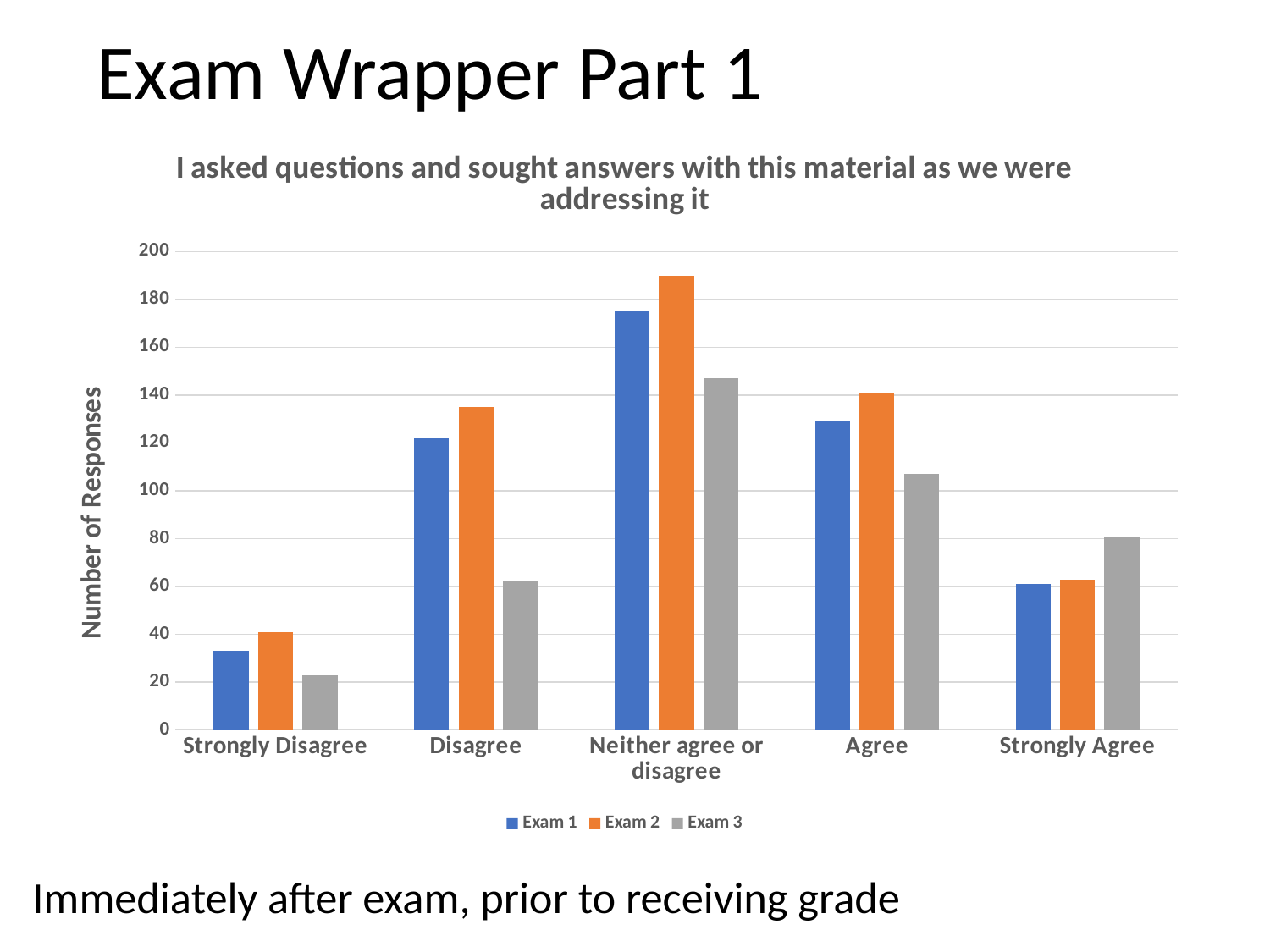

# Exam Wrapper Part 1

### Chart: I asked questions and sought answers with this material as we were addressing it

| Category | Exam 1 | Exam 2 | Exam 3 |
|---|---|---|---|
| Strongly Disagree | 33.0 | 41.0 | 23.0 |
| Disagree | 122.0 | 135.0 | 62.0 |
| Neither agree or disagree | 175.0 | 190.0 | 147.0 |
| Agree | 129.0 | 141.0 | 107.0 |
| Strongly Agree | 61.0 | 63.0 | 81.0 |
Immediately after exam, prior to receiving grade